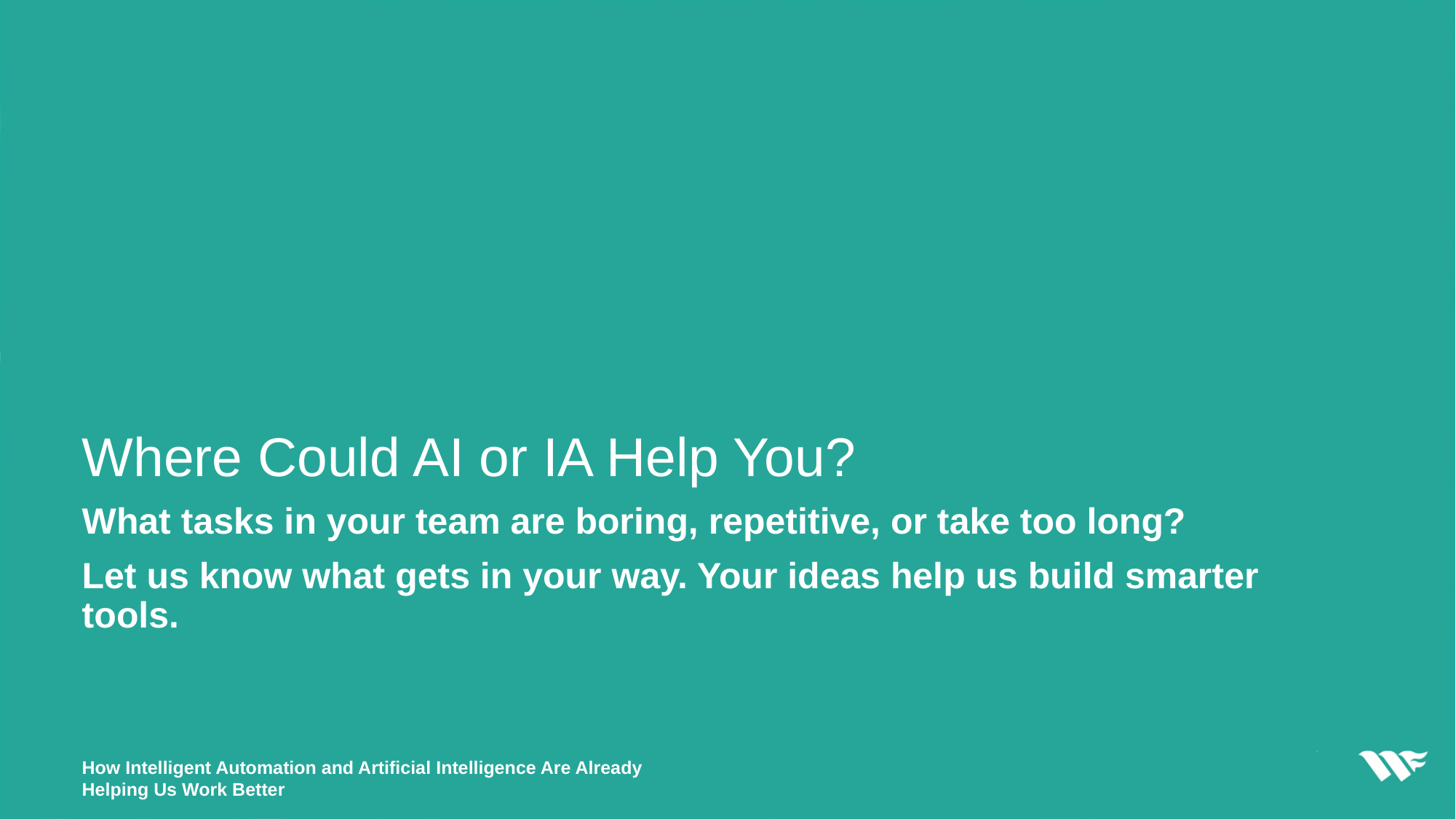

# Where Could AI or IA Help You?
What tasks in your team are boring, repetitive, or take too long?
Let us know what gets in your way. Your ideas help us build smarter tools.
How Intelligent Automation and Artificial Intelligence Are Already Helping Us Work Better